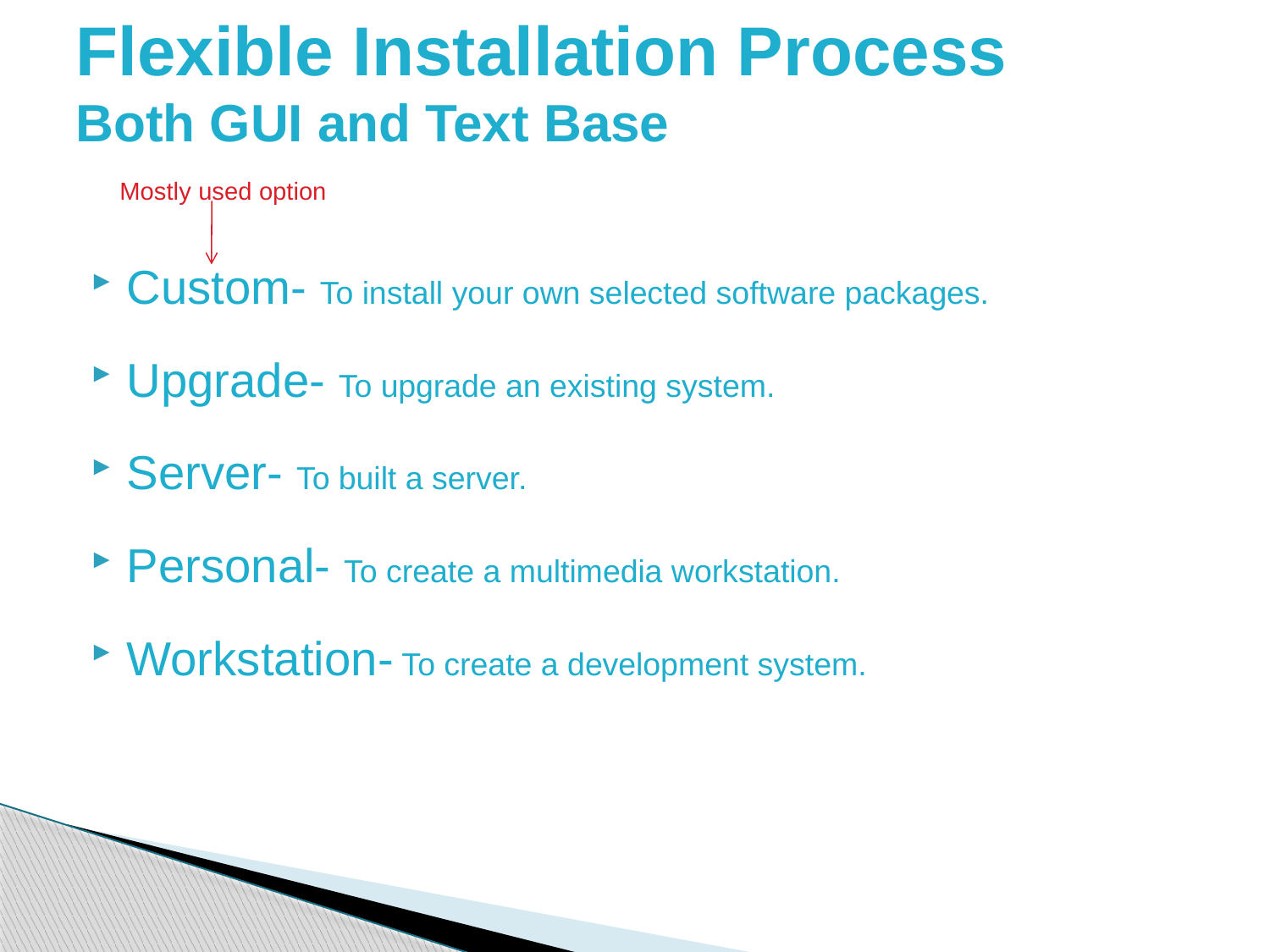

# Flexible Installation Process Both GUI and Text Base
Mostly used option
Custom- To install your own selected software packages.
Upgrade- To upgrade an existing system.
Server- To built a server.
Personal- To create a multimedia workstation.
Workstation- To create a development system.